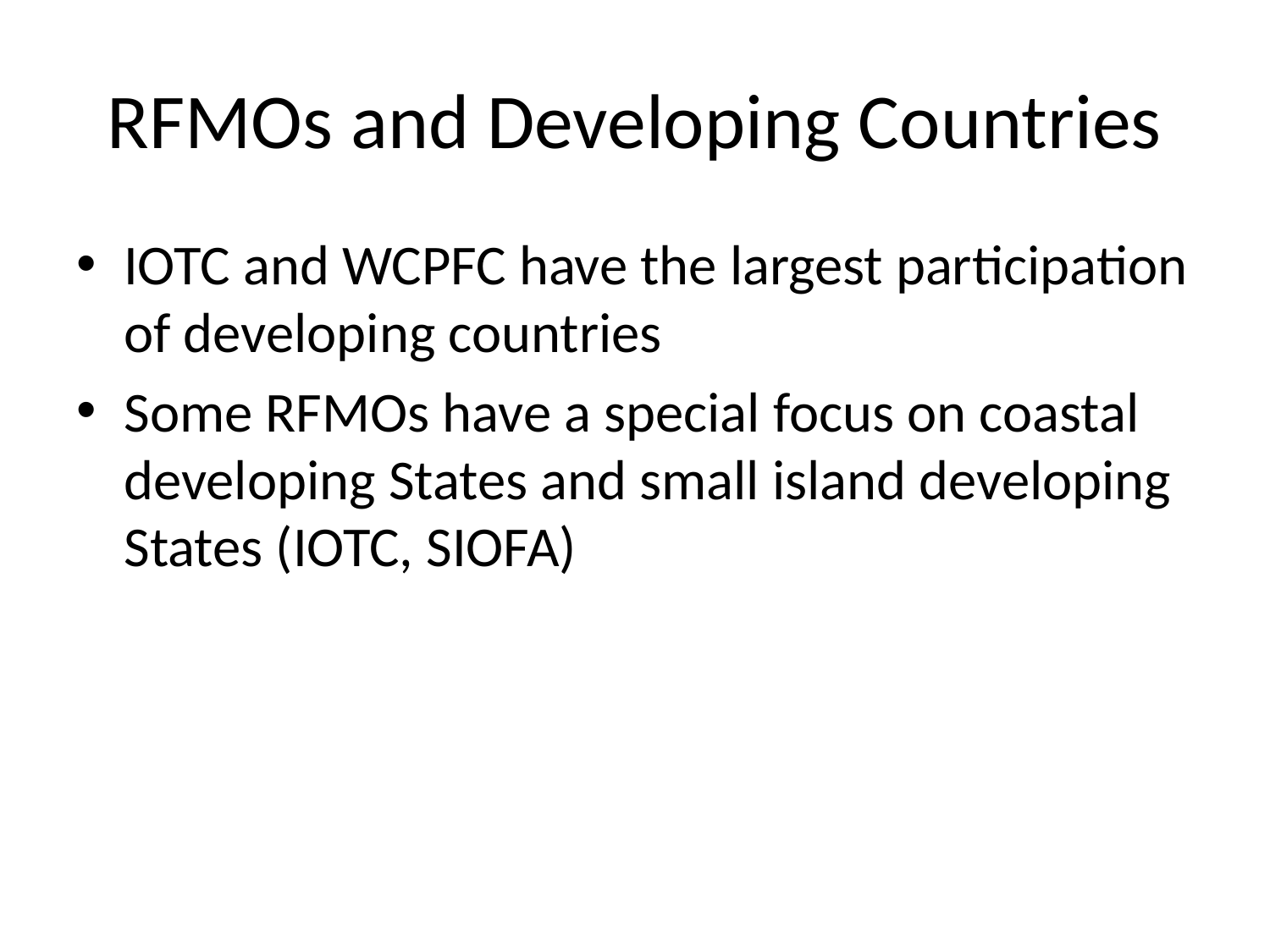

# RFMOs and Developing Countries
IOTC and WCPFC have the largest participation of developing countries
Some RFMOs have a special focus on coastal developing States and small island developing States (IOTC, SIOFA)